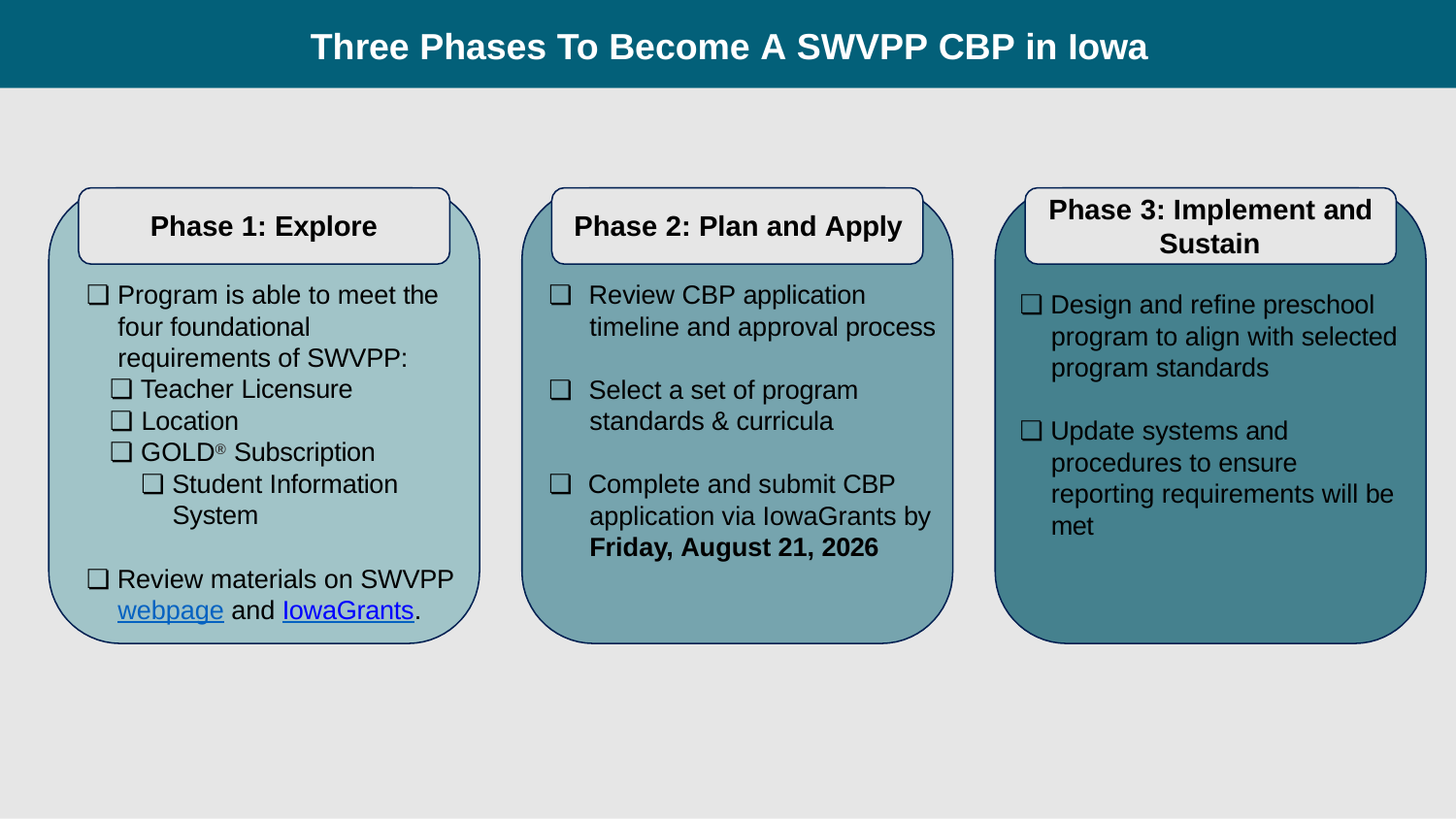

# Three Phases To Become A SWVPP CBP in Iowa

Phase 3: Implement and Sustain
Phase 1: Explore
Phase 2: Plan and Apply
❏ Program is able to meet the four foundational requirements of SWVPP:
❏ Teacher Licensure
❏ Location
❏ GOLD® Subscription
❏ Student Information System
❏ Review CBP application timeline and approval process
❏ Design and refine preschool program to align with selected program standards
❏ Select a set of program standards & curricula
❏ Update systems and procedures to ensure reporting requirements will be met
❏ Complete and submit CBP application via IowaGrants by Friday, August 21, 2026
❏ Review materials on SWVPP webpage and IowaGrants.